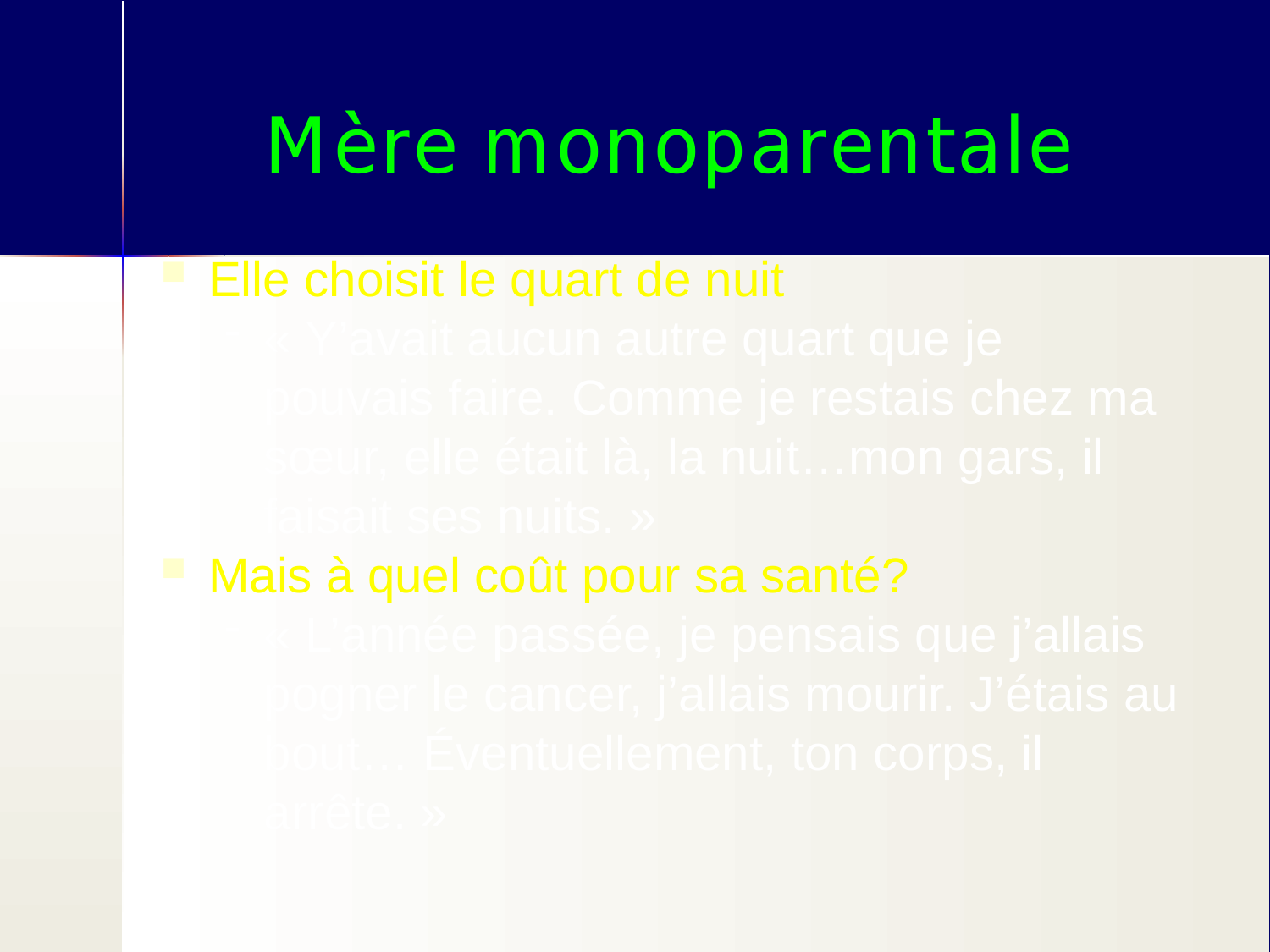

Mère monoparentale
Elle choisit le quart de nuit
« Y’avait aucun autre quart que je pouvais faire. Comme je restais chez ma sœur, elle était là, la nuit…mon gars, il faisait ses nuits. »
Mais à quel coût pour sa santé?
« L’année passée, je pensais que j’allais pogner le cancer, j’allais mourir. J’étais au bout… Éventuellement, ton corps, il arrête. »